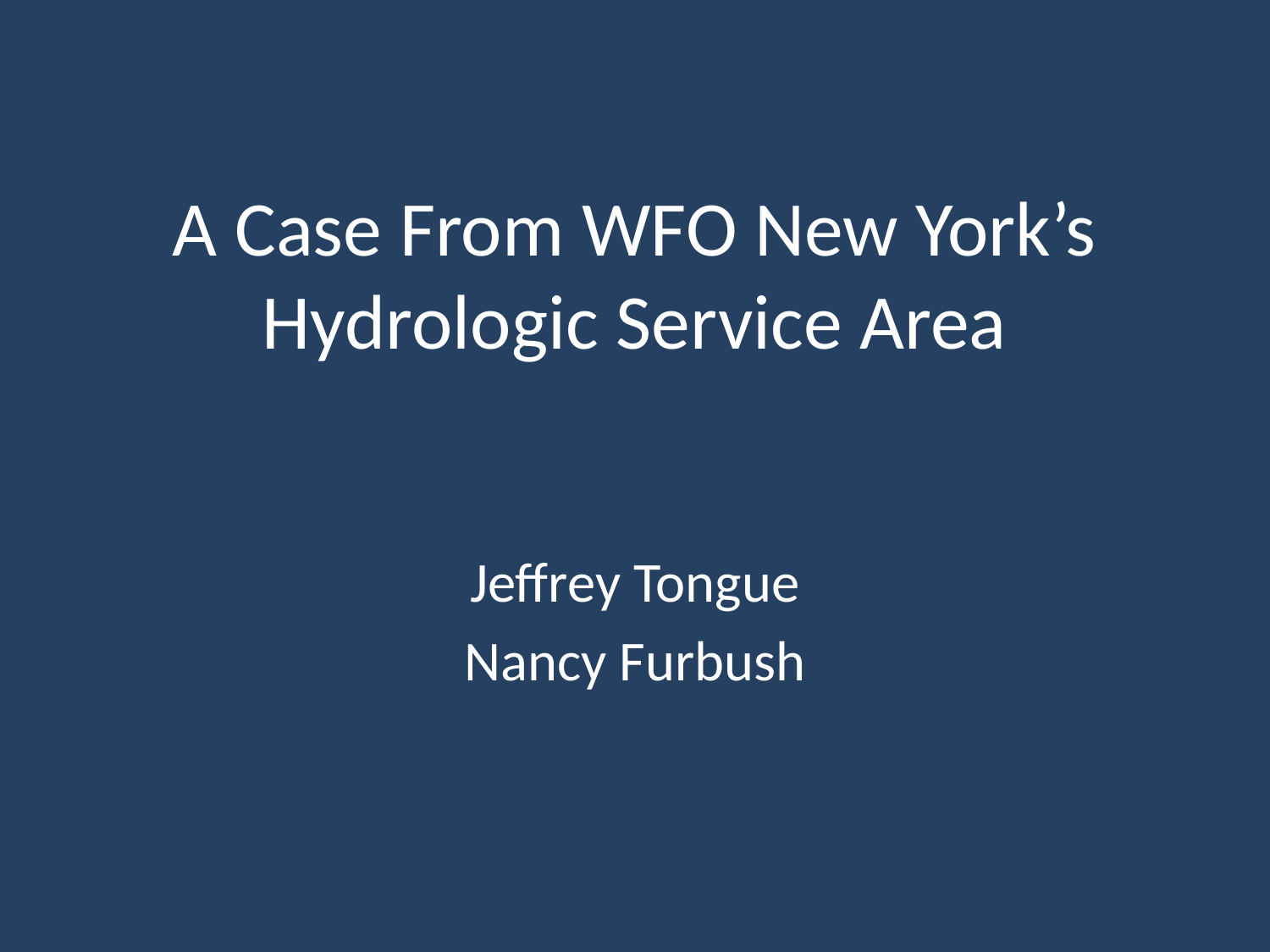

# A Case From WFO New York’s Hydrologic Service Area
Jeffrey Tongue
Nancy Furbush